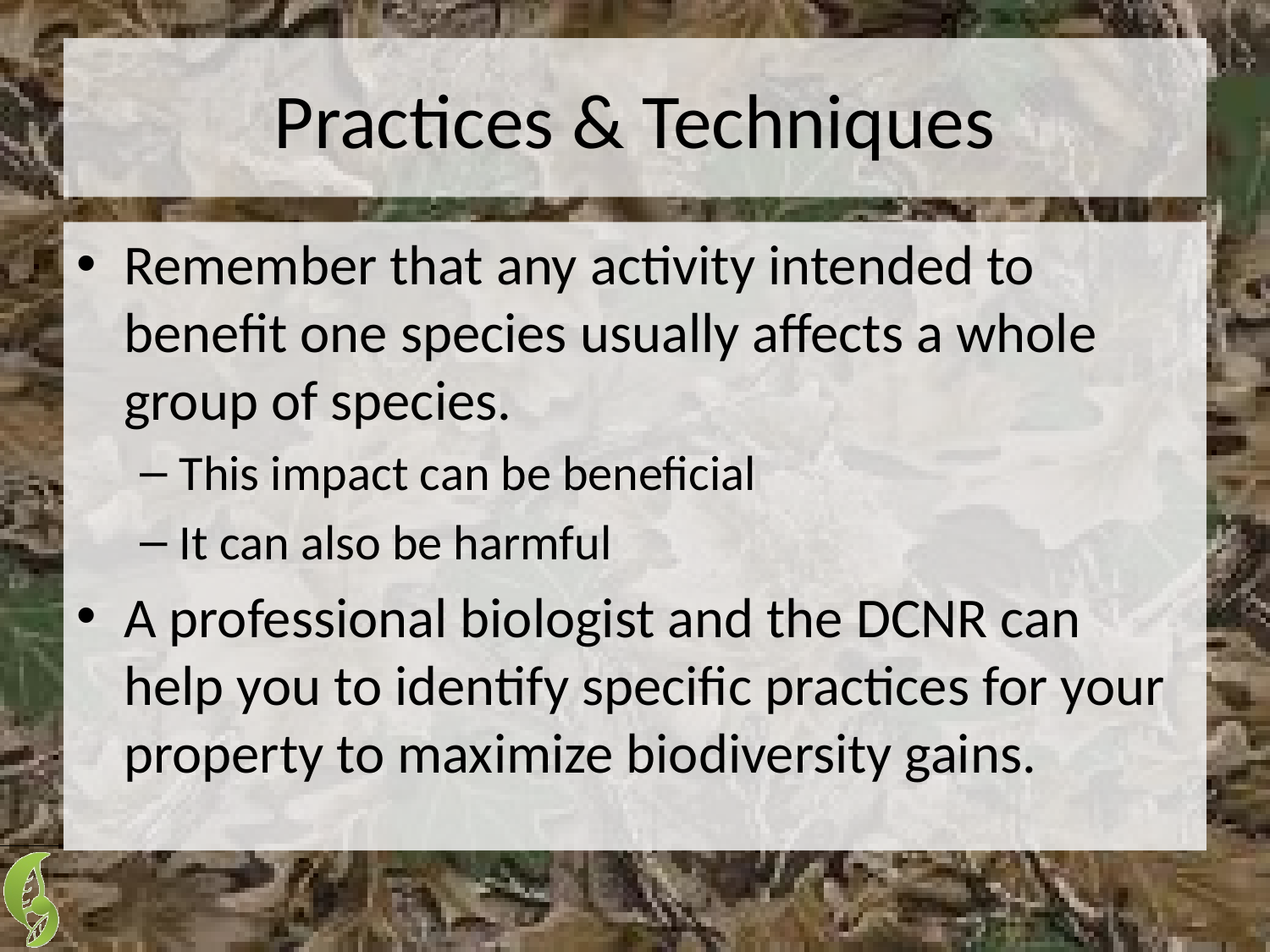

# Practices & Techniques
Remember that any activity intended to benefit one species usually affects a whole group of species.
This impact can be beneficial
It can also be harmful
A professional biologist and the DCNR can help you to identify specific practices for your property to maximize biodiversity gains.